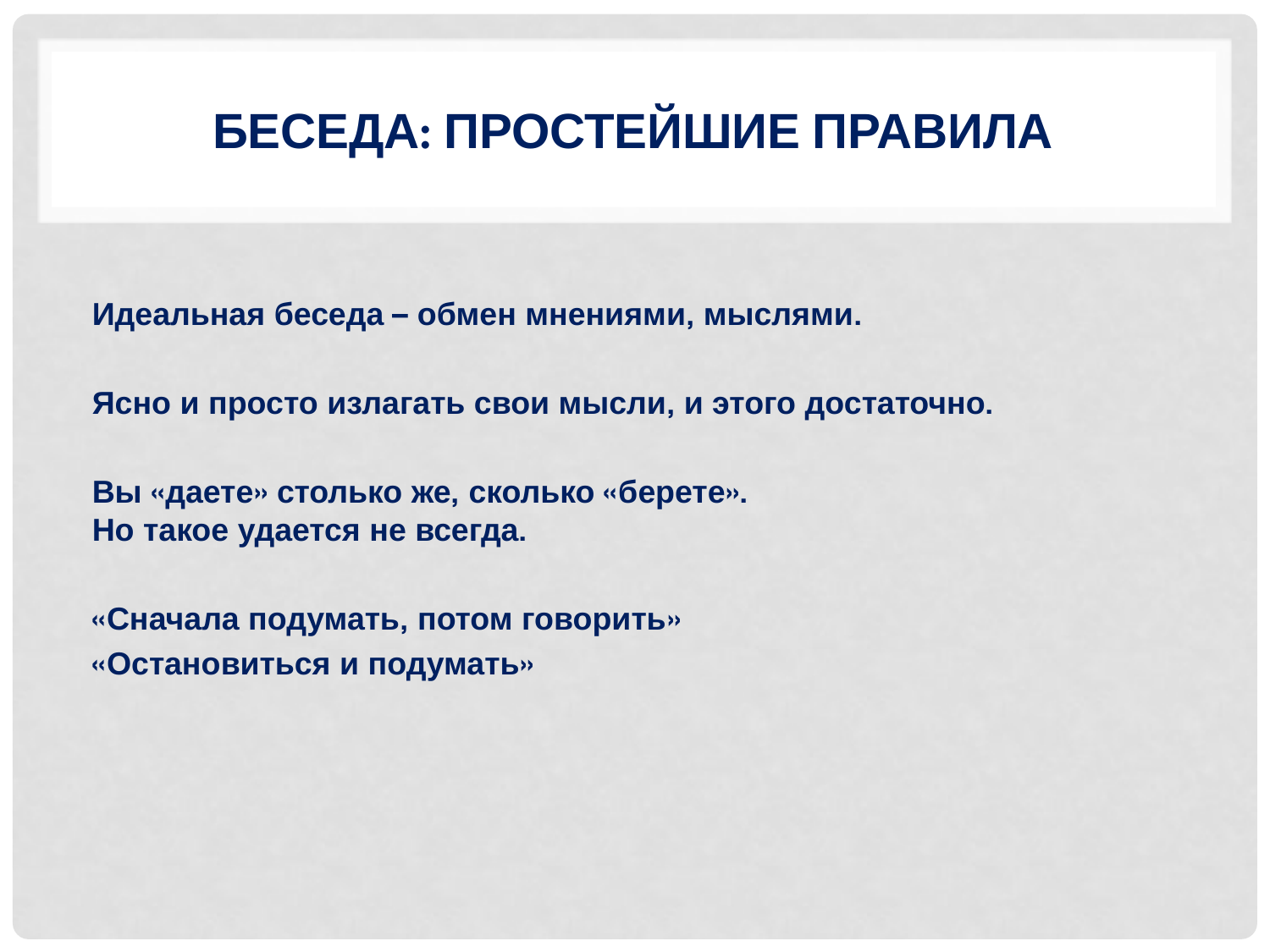

# Беседа: простейшие правила

Идеальная беседа – обмен мнениями, мыслями.

Ясно и просто излагать свои мысли, и этого достаточно.

Вы «даете» столько же, сколько «берете».                                                   Но такое удается не всегда.

«Сначала подумать, потом говорить»
«Остановиться и подумать»